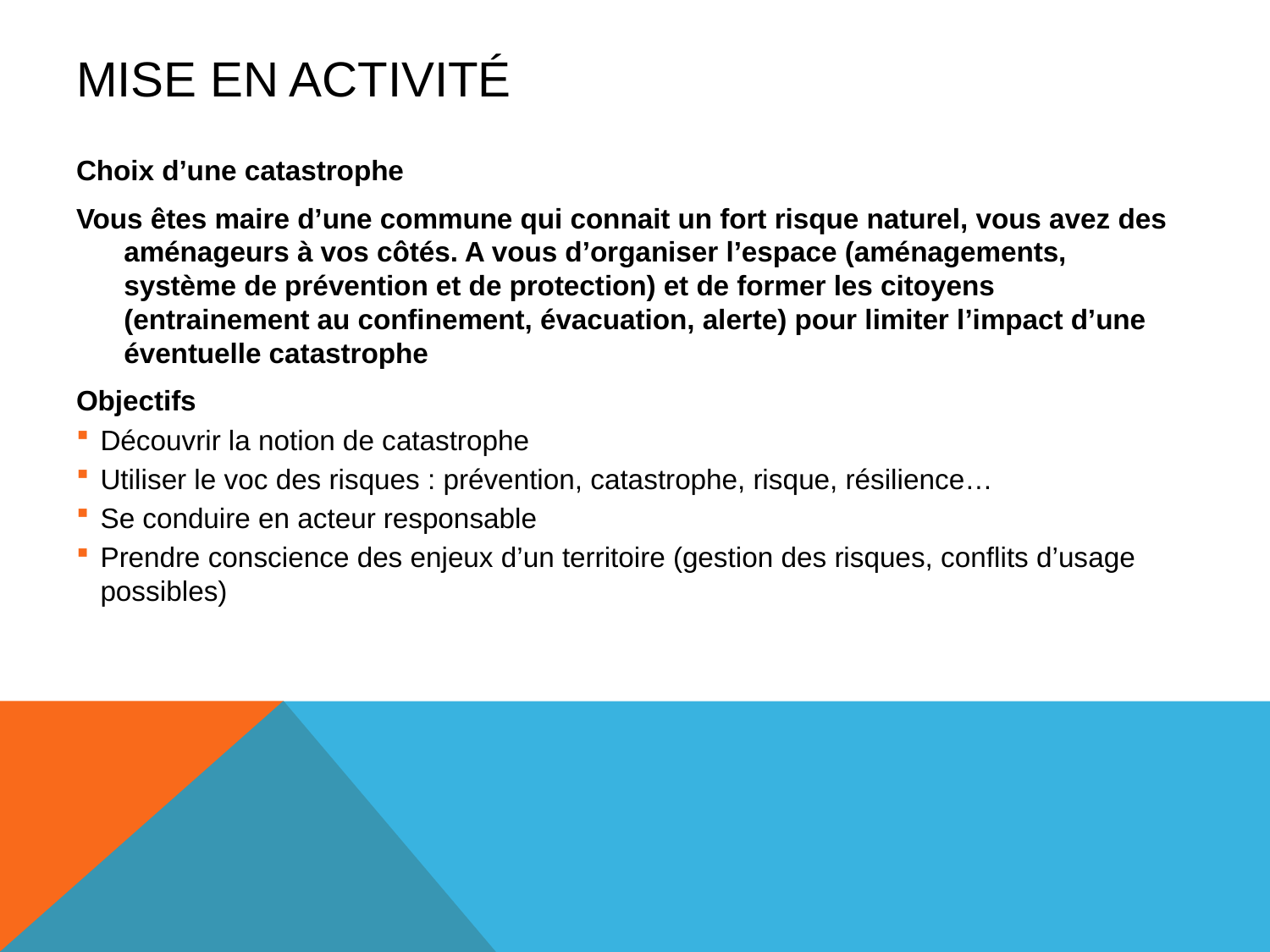

# Mise en activité
Choix d’une catastrophe
Vous êtes maire d’une commune qui connait un fort risque naturel, vous avez des aménageurs à vos côtés. A vous d’organiser l’espace (aménagements, système de prévention et de protection) et de former les citoyens (entrainement au confinement, évacuation, alerte) pour limiter l’impact d’une éventuelle catastrophe
Objectifs
Découvrir la notion de catastrophe
Utiliser le voc des risques : prévention, catastrophe, risque, résilience…
Se conduire en acteur responsable
Prendre conscience des enjeux d’un territoire (gestion des risques, conflits d’usage possibles)